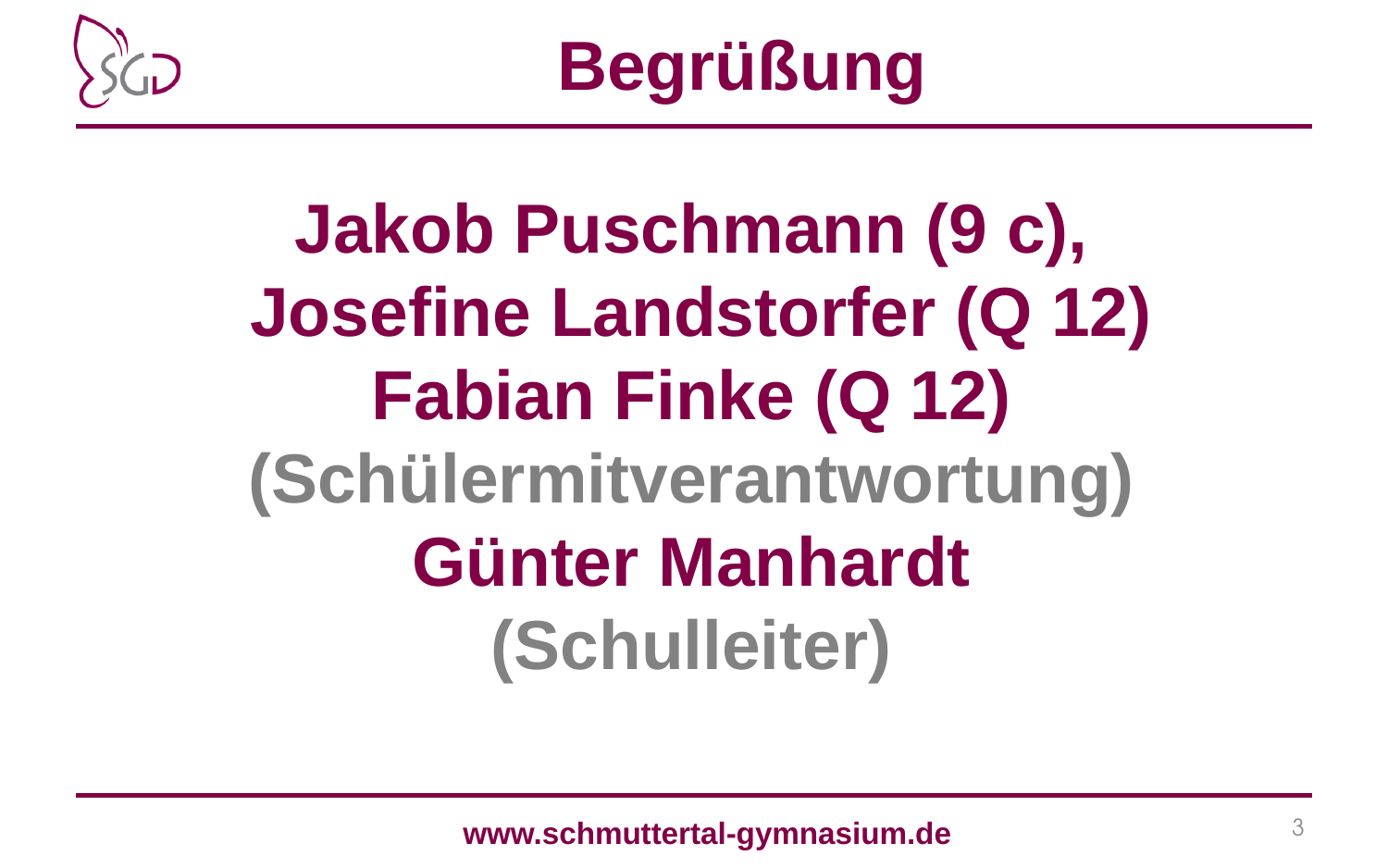

Begrüßung
# Jakob Puschmann (9 c), Josefine Landstorfer (Q 12) Fabian Finke (Q 12) (Schülermitverantwortung) Günter Manhardt (Schulleiter)
www.schmuttertal-gymnasium.de
3